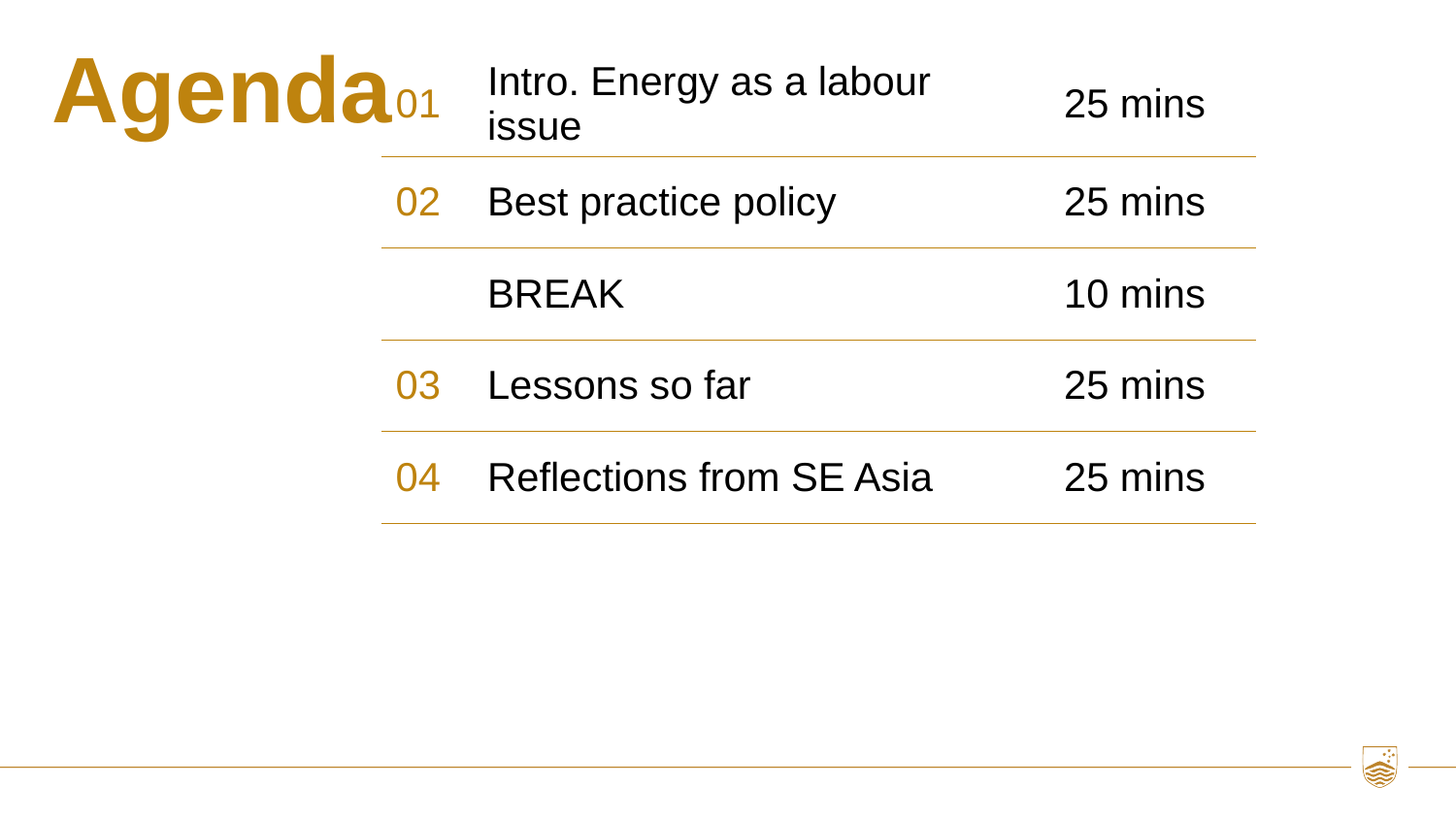

| 01 | Intro. Energy as a labour issue | 25 mins |
| --- | --- | --- |
| 02 | Best practice policy | 25 mins |
|  | BREAK | 10 mins |
| 03 | Lessons so far | 25 mins |
| 04 | Reflections from SE Asia | 25 mins |
# Agenda